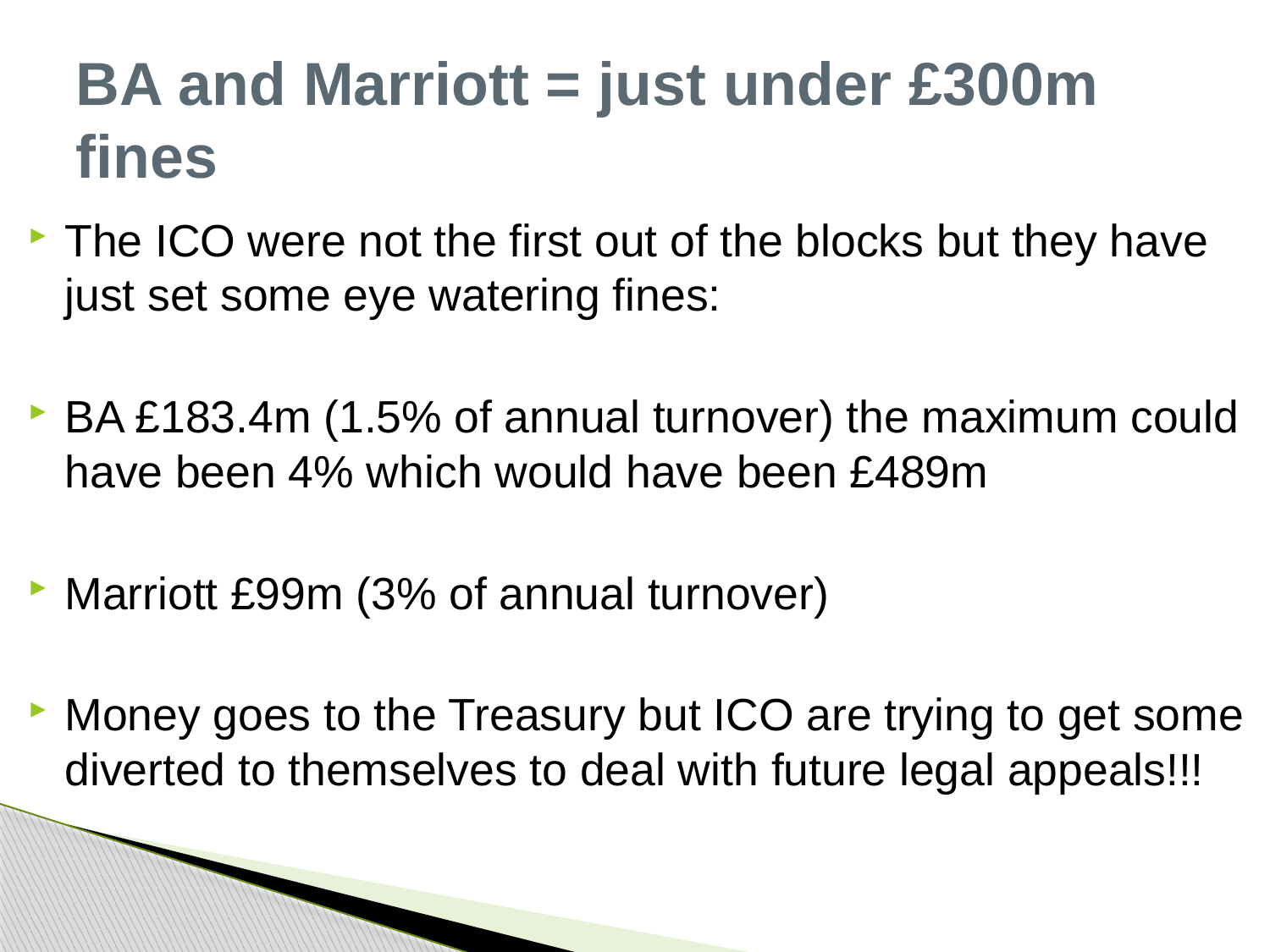

# BA and Marriott = just under £300m fines
The ICO were not the first out of the blocks but they have just set some eye watering fines:

BA £183.4m (1.5% of annual turnover) the maximum could have been 4% which would have been £489m

Marriott £99m (3% of annual turnover)

Money goes to the Treasury but ICO are trying to get some diverted to themselves to deal with future legal appeals!!!